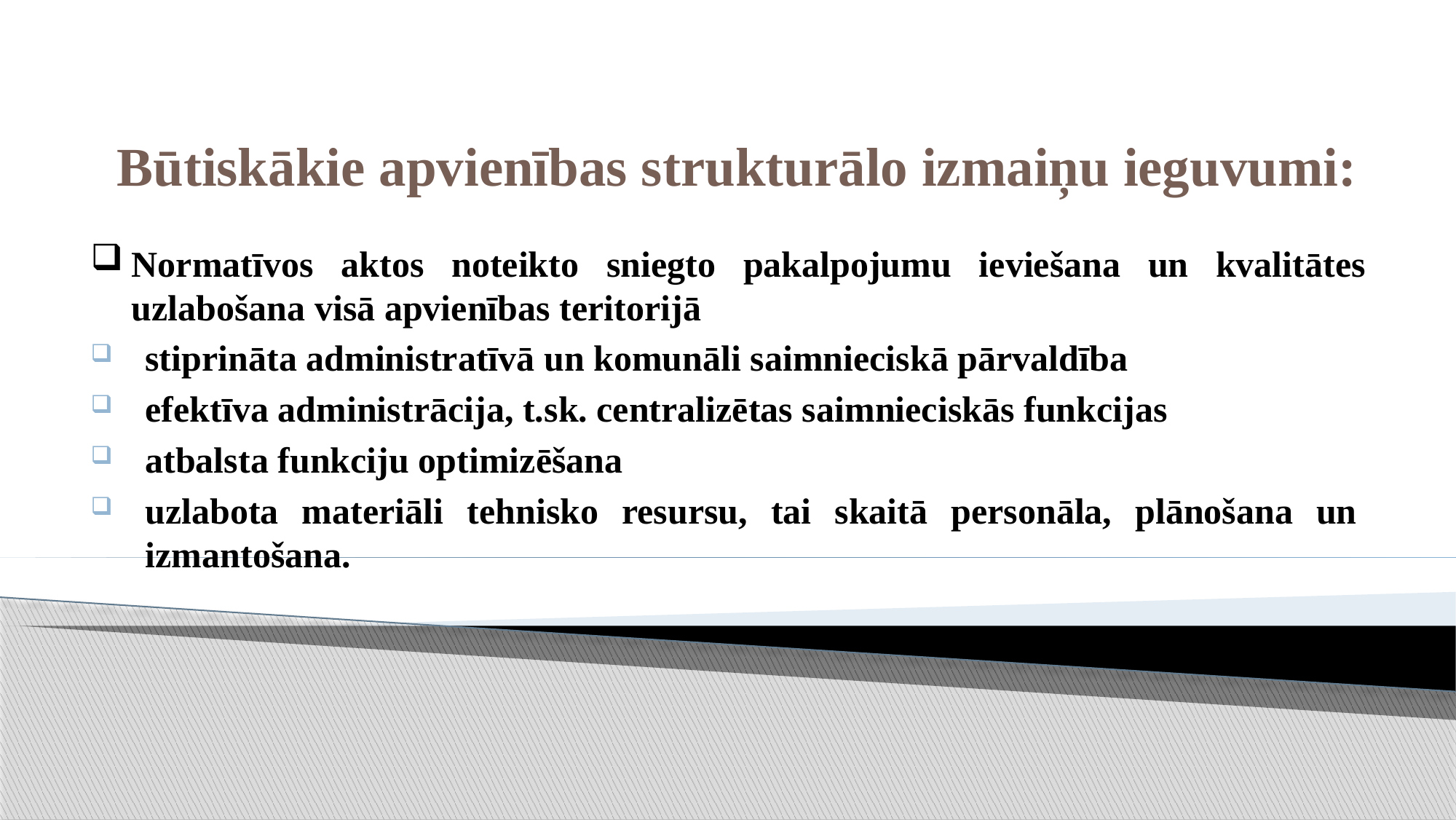

Būtiskākie apvienības strukturālo izmaiņu ieguvumi:

Normatīvos aktos noteikto sniegto pakalpojumu ieviešana un kvalitātes uzlabošana visā apvienības teritorijā
stiprināta administratīvā un komunāli saimnieciskā pārvaldība
efektīva administrācija, t.sk. centralizētas saimnieciskās funkcijas
atbalsta funkciju optimizēšana
uzlabota materiāli tehnisko resursu, tai skaitā personāla, plānošana un izmantošana.